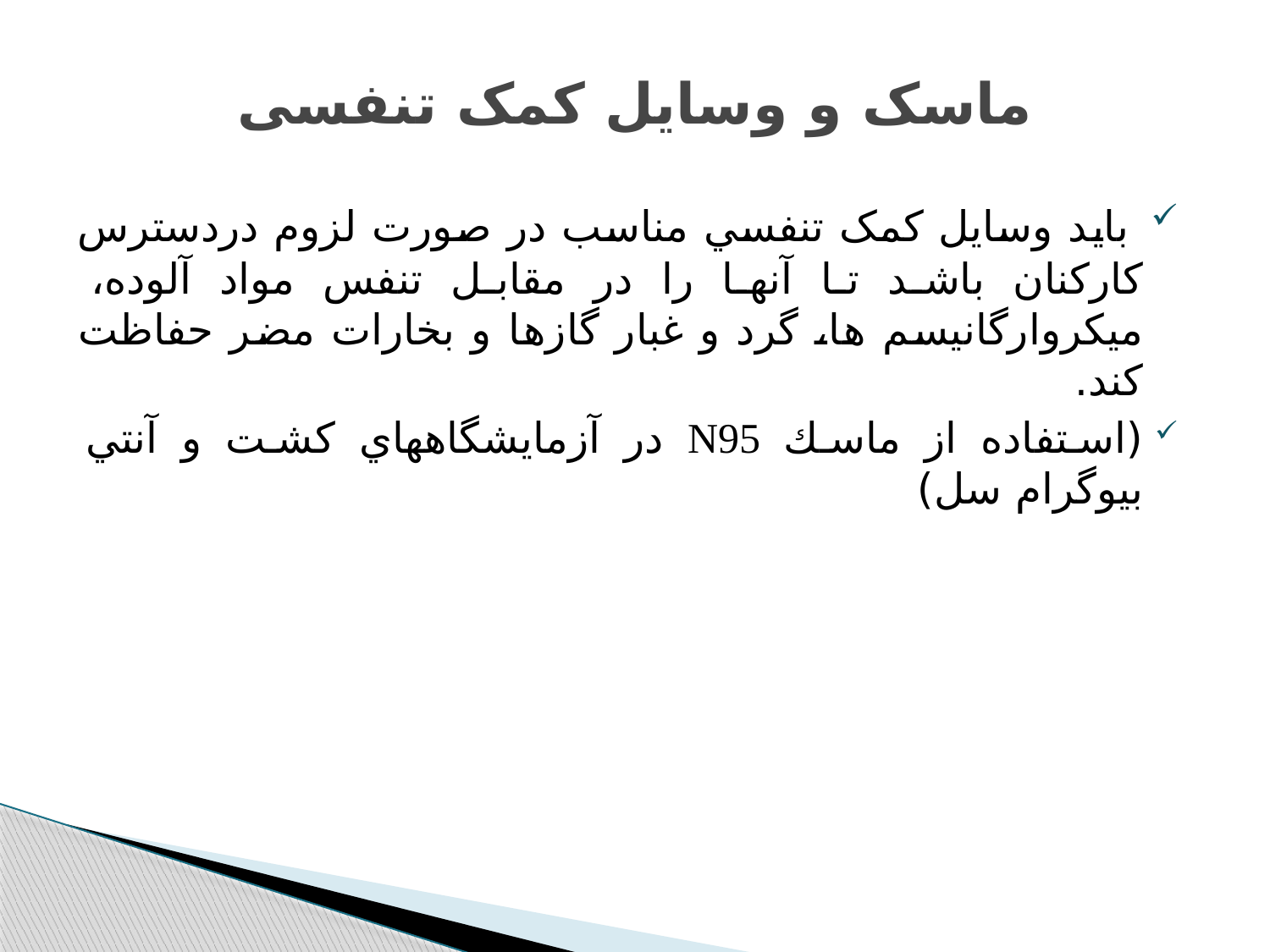

# ماسک و وسایل کمک تنفسی
 بايد وسايل کمک تنفسي مناسب در صورت لزوم دردسترس کارکنان باشد تا آنها را در مقابل تنفس مواد آلوده، ميکروارگانيسم ها، گرد و غبار گازها و بخارات مضر حفاظت کند.
(استفاده از ماسك N95 در آزمايشگاههاي كشت و آنتي بيوگرام سل)